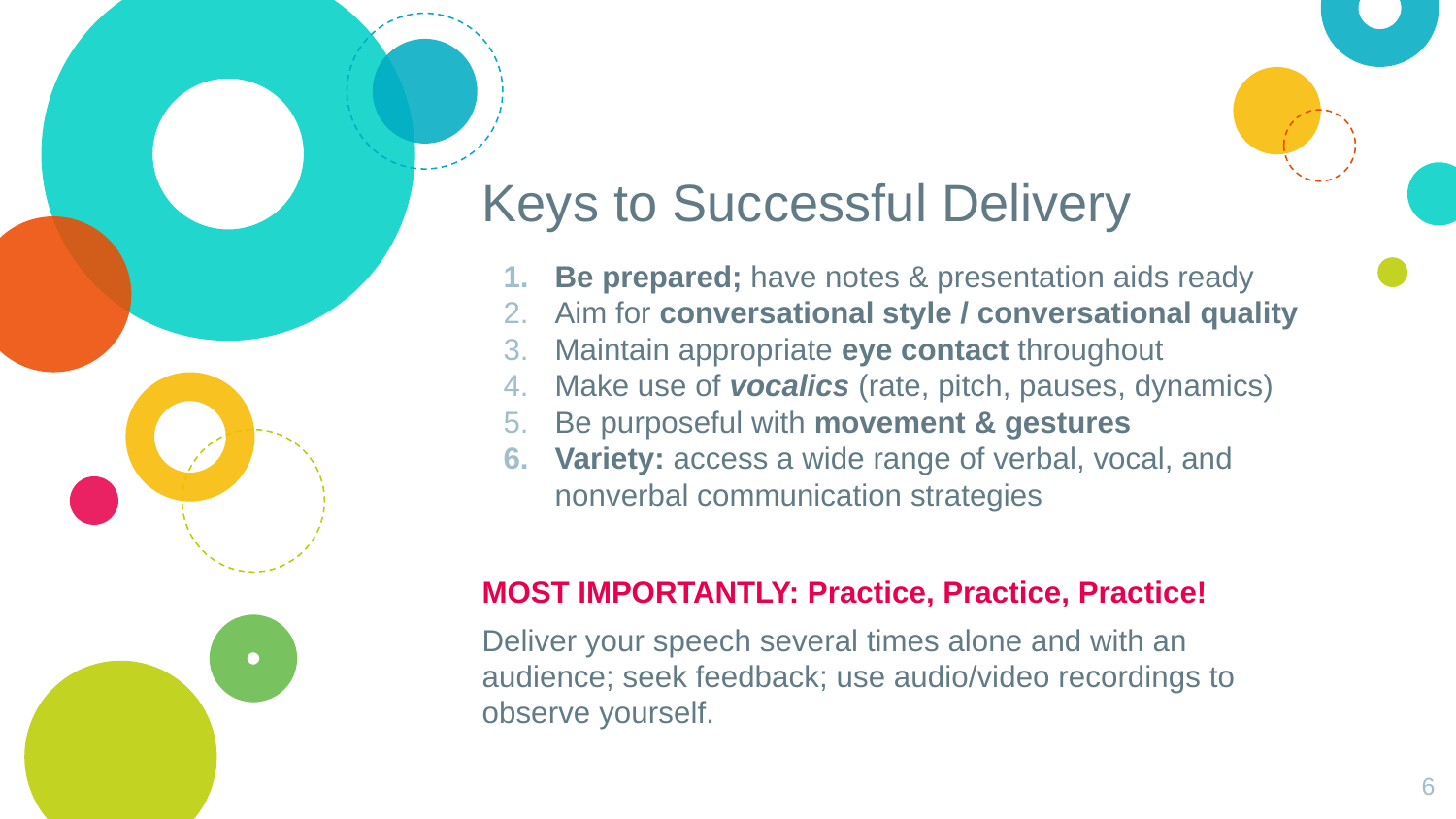

# Keys to Successful Delivery
Be prepared; have notes & presentation aids ready
Aim for conversational style / conversational quality
Maintain appropriate eye contact throughout
Make use of vocalics (rate, pitch, pauses, dynamics)
Be purposeful with movement & gestures
Variety: access a wide range of verbal, vocal, and nonverbal communication strategies

MOST IMPORTANTLY: Practice, Practice, Practice!
Deliver your speech several times alone and with an audience; seek feedback; use audio/video recordings to observe yourself.
6